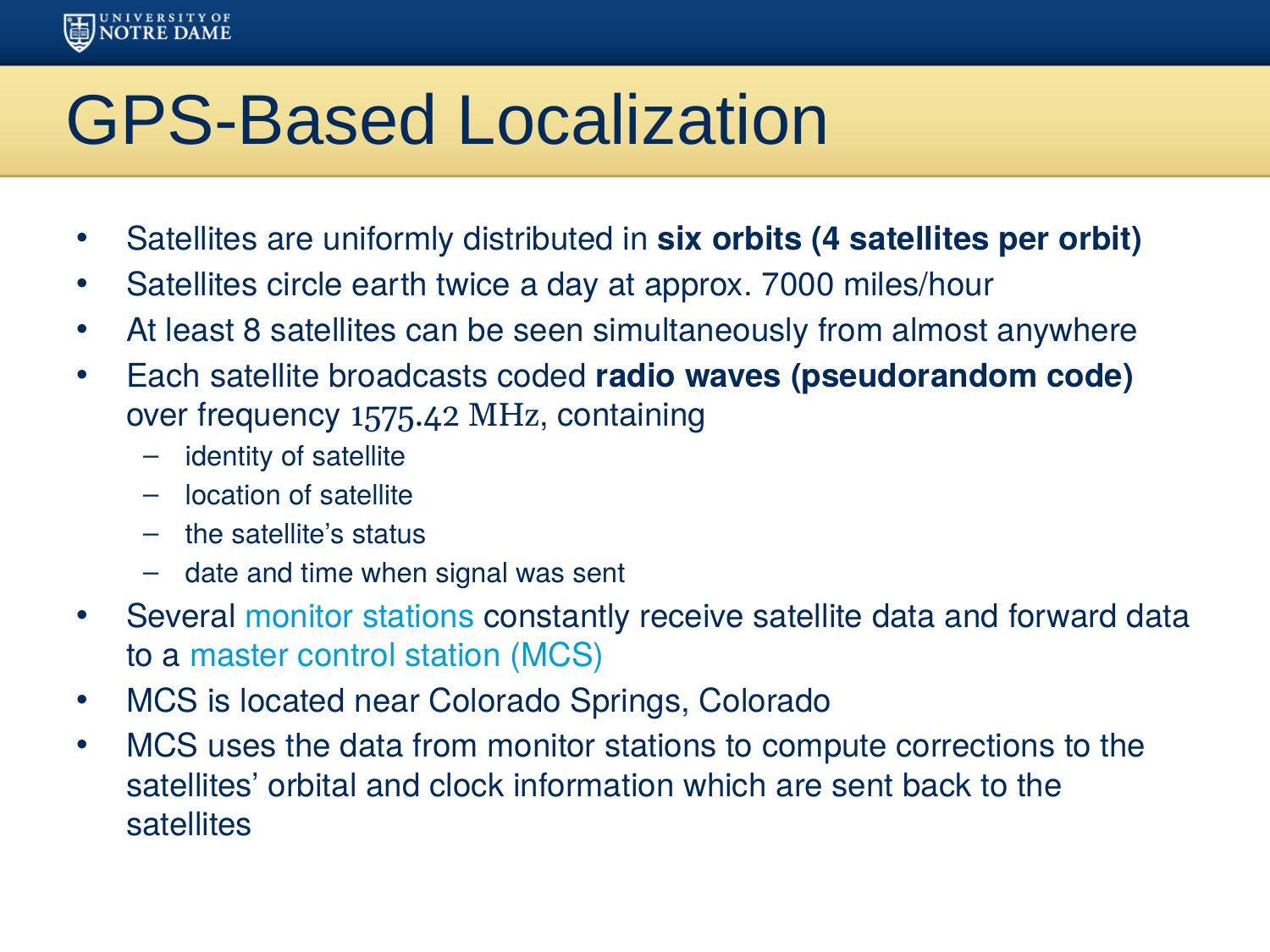

# GPS-Based Localization
Satellites are uniformly distributed in six orbits (4 satellites per orbit)
Satellites circle earth twice a day at approx. 7000 miles/hour
At least 8 satellites can be seen simultaneously from almost anywhere
Each satellite broadcasts coded radio waves (pseudorandom code) over frequency 1575.42 MHz, containing
identity of satellite
location of satellite
the satellite’s status
date and time when signal was sent
Several monitor stations constantly receive satellite data and forward data to a master control station (MCS)
MCS is located near Colorado Springs, Colorado
MCS uses the data from monitor stations to compute corrections to the satellites’ orbital and clock information which are sent back to the satellites